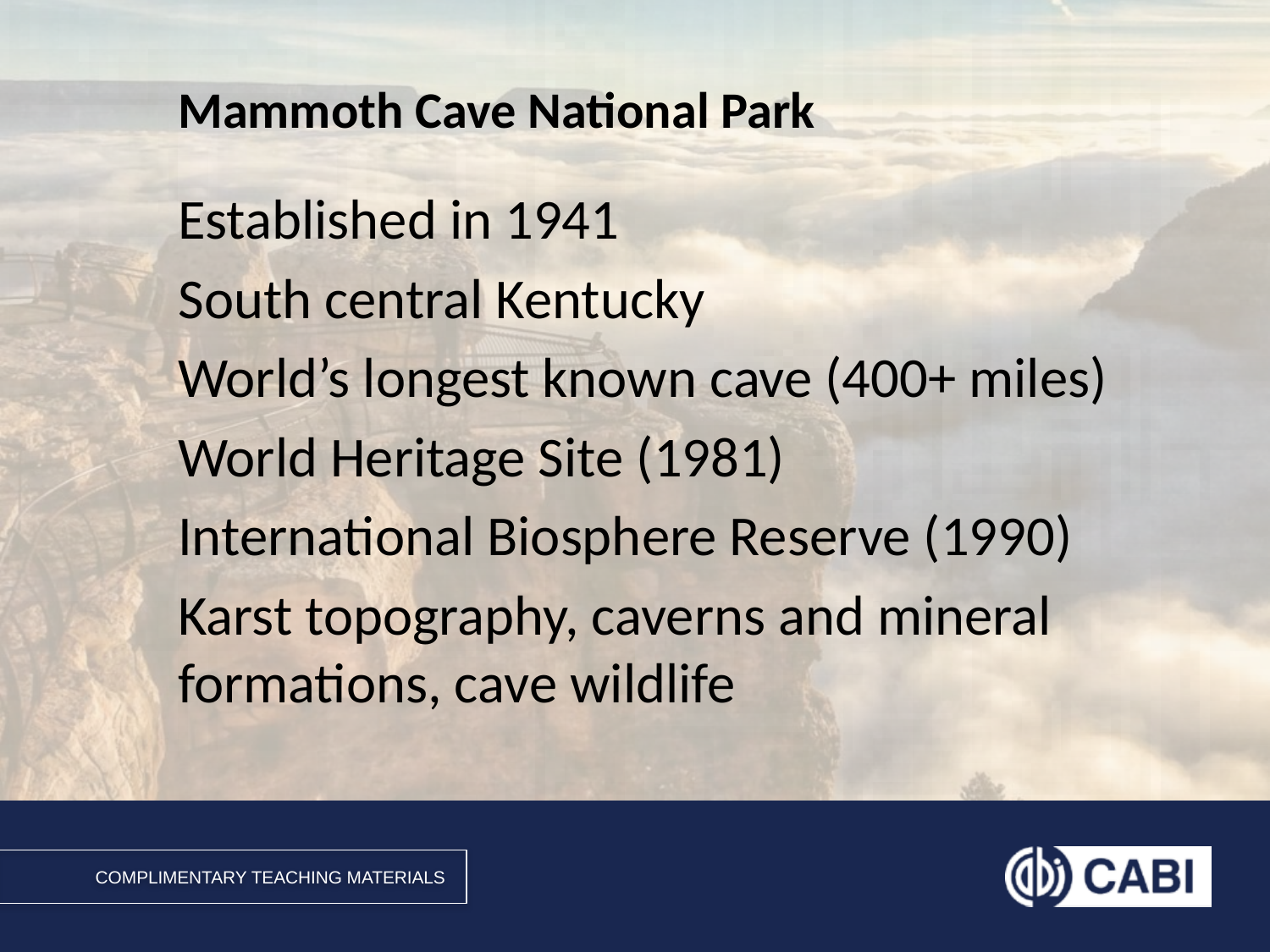

# Mammoth Cave National Park
Established in 1941
South central Kentucky
World’s longest known cave (400+ miles)
World Heritage Site (1981)
International Biosphere Reserve (1990)
Karst topography, caverns and mineral formations, cave wildlife